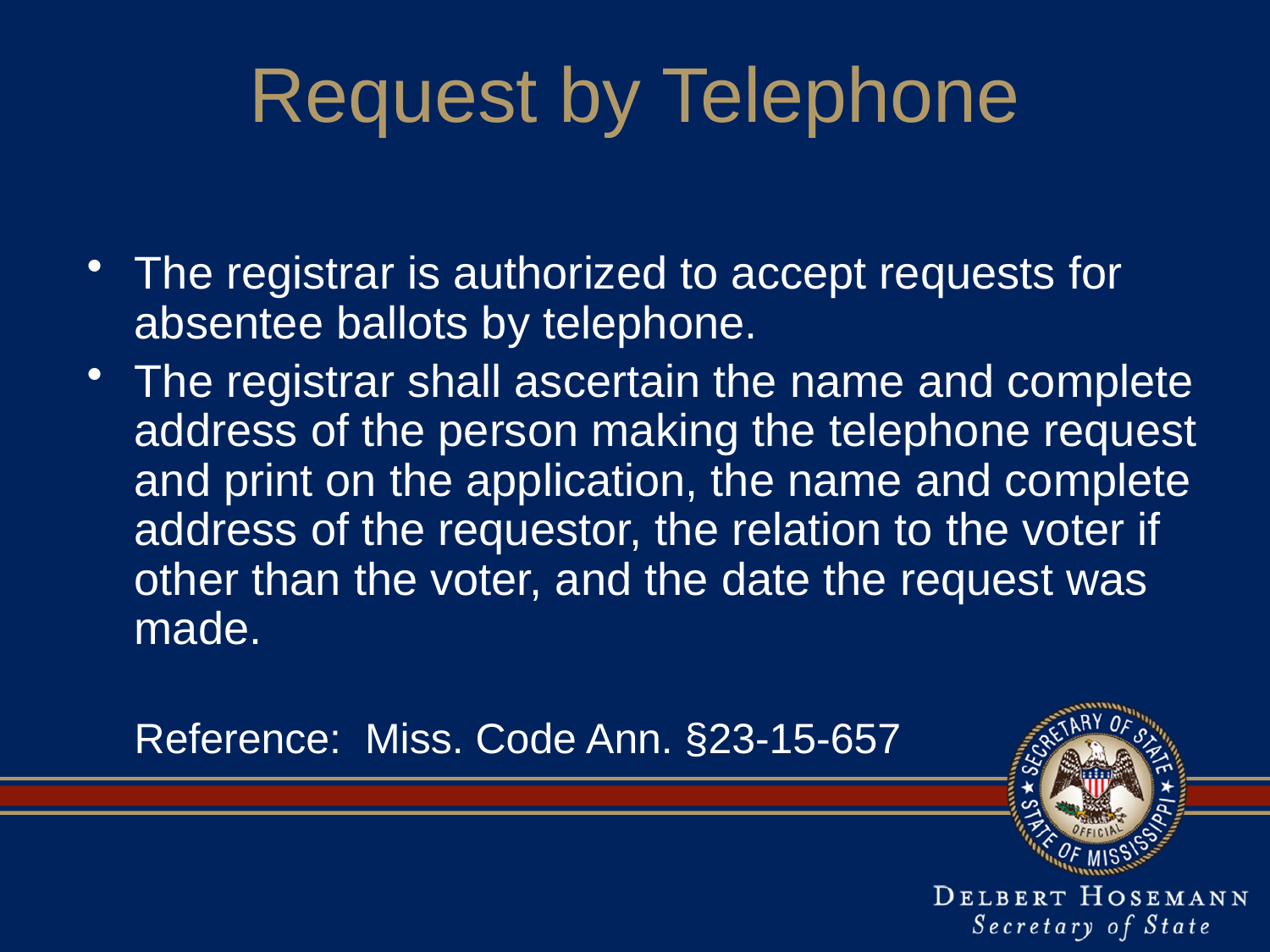

# Request by Telephone
The registrar is authorized to accept requests for absentee ballots by telephone.
The registrar shall ascertain the name and complete address of the person making the telephone request and print on the application, the name and complete address of the requestor, the relation to the voter if other than the voter, and the date the request was made.

	Reference:  Miss. Code Ann. §23-15-657